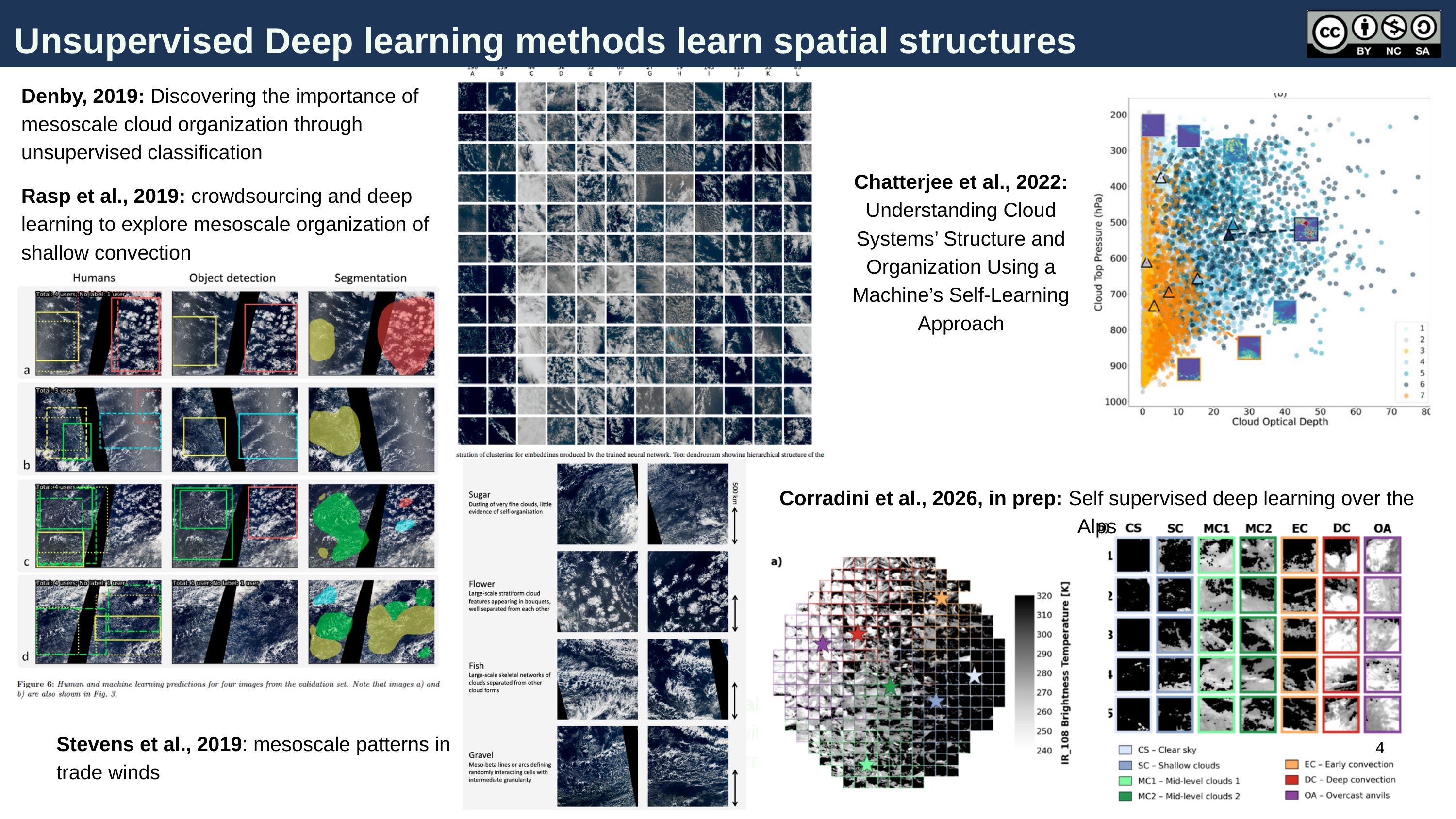

Unsupervised Deep learning methods learn spatial structures

Denby, 2019: Discovering the importance of mesoscale cloud organization through unsupervised classification

Chatterjee et al., 2022: Understanding Cloud Systems’ Structure and Organization Using a Machine’s Self-Learning Approach
Rasp et al., 2019: crowdsourcing and deep learning to explore mesoscale organization of shallow convection

Corradini et al., 2026, in prep: Self supervised deep learning over the Alps

Kurihana et al. 2022:
Cloud classification with unsupervised deep learning
Stevens et al., 2019: mesoscale patterns in trade winds
4